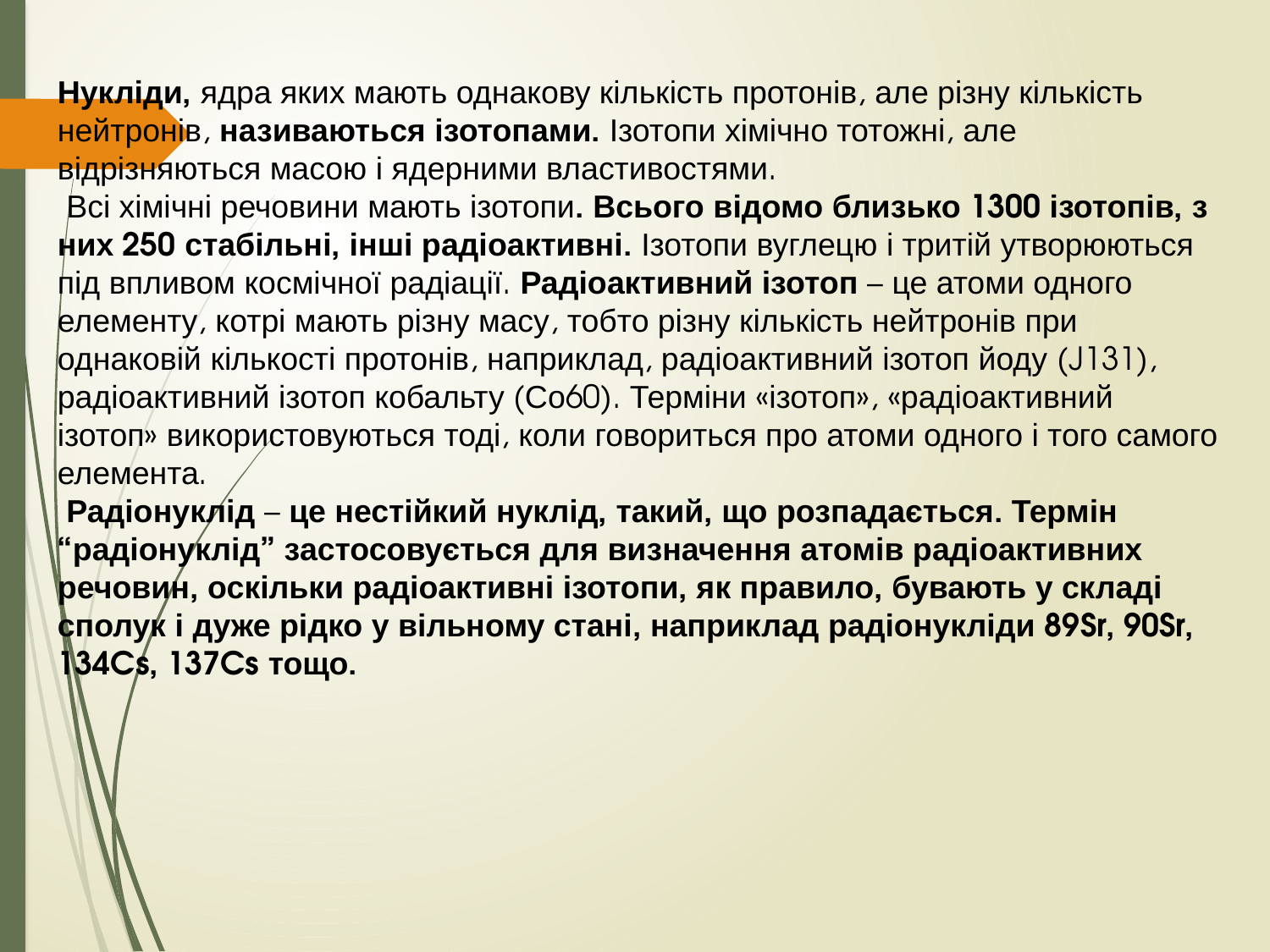

Нукліди, ядра яких мають однакову кількість протонів, але різну кількість нейтронів, називаються ізотопами. Ізотопи хімічно тотожні, але відрізняються масою і ядерними властивостями.
 Всі хімічні речовини мають ізотопи. Всього відомо близько 1300 ізотопів, з них 250 стабільні, інші радіоактивні. Ізотопи вуглецю і тритій утворюються під впливом космічної радіації. Радіоактивний ізотоп – це атоми одного елементу, котрі мають різну масу, тобто різну кількість нейтронів при однаковій кількості протонів, наприклад, радіоактивний ізотоп йоду (J131), радіоактивний ізотоп кобальту (Со60). Терміни «ізотоп», «радіоактивний ізотоп» використовуються тоді, коли говориться про атоми одного і того самого елемента.
 Радіонуклід – це нестійкий нуклід, такий, що розпадається. Термін “радіонуклід” застосовується для визначення атомів радіоактивних речовин, оскільки радіоактивні ізотопи, як правило, бувають у складі сполук і дуже рідко у вільному стані, наприклад радіонукліди 89Sr, 90Sr, 134Cs, 137Cs тощо.